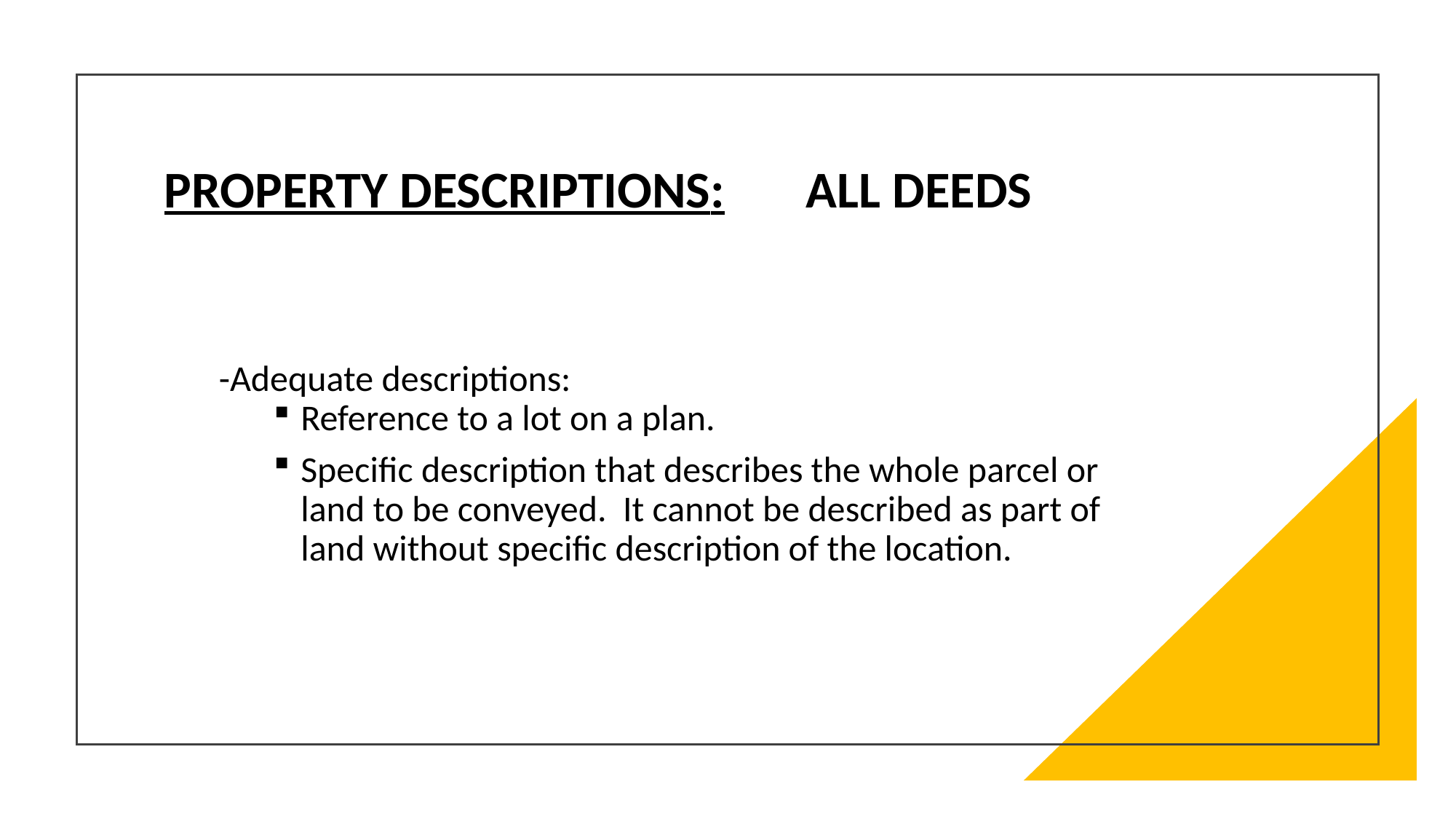

# Property Descriptions:       ALL Deeds
-Adequate descriptions:
Reference to a lot on a plan.
Specific description that describes the whole parcel or land to be conveyed.  It cannot be described as part of land without specific description of the location.

39